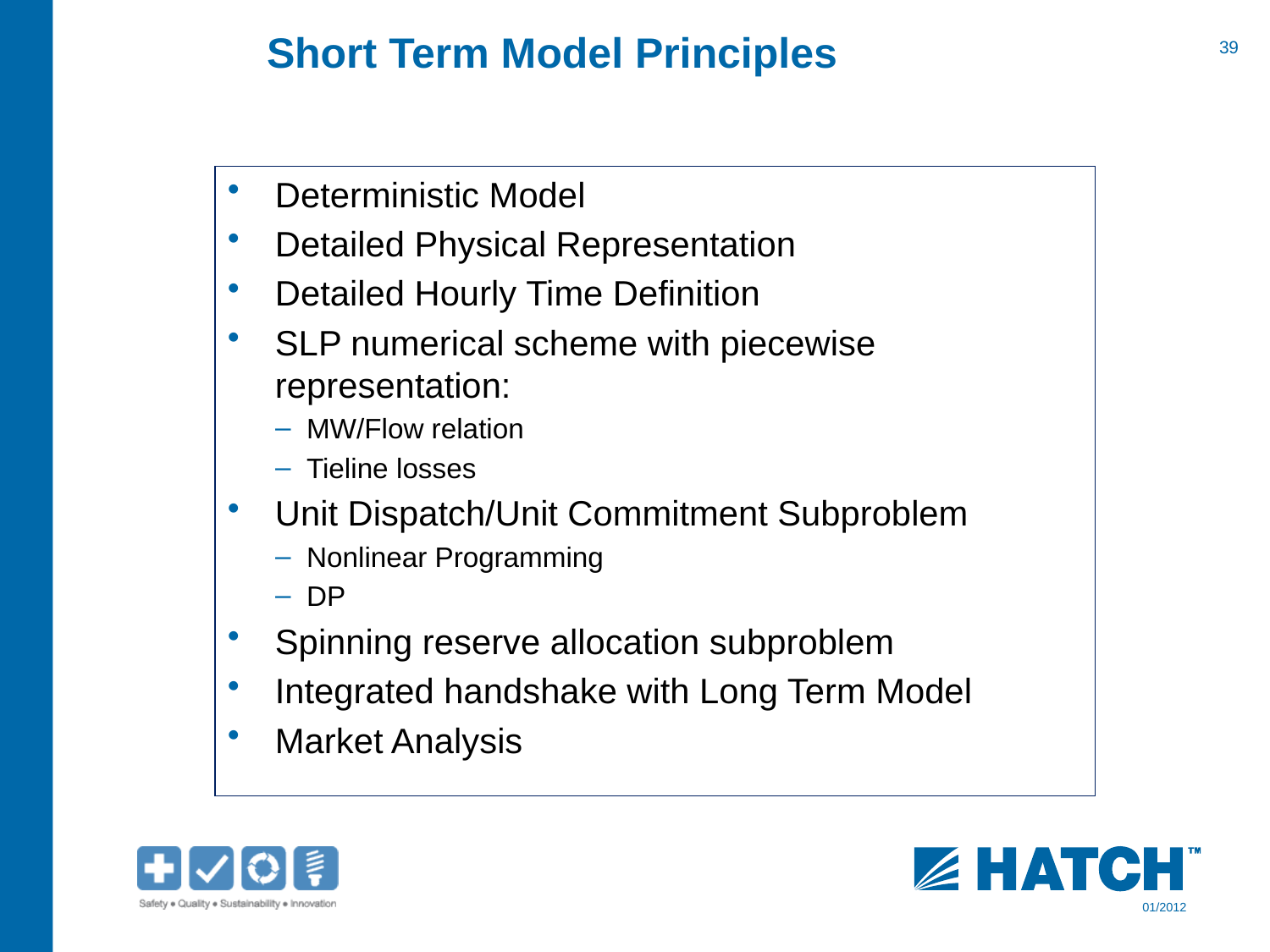

# Short Term Model Principles
Deterministic Model
Detailed Physical Representation
Detailed Hourly Time Definition
SLP numerical scheme with piecewise representation:
MW/Flow relation
Tieline losses
Unit Dispatch/Unit Commitment Subproblem
Nonlinear Programming
DP
Spinning reserve allocation subproblem
Integrated handshake with Long Term Model
Market Analysis